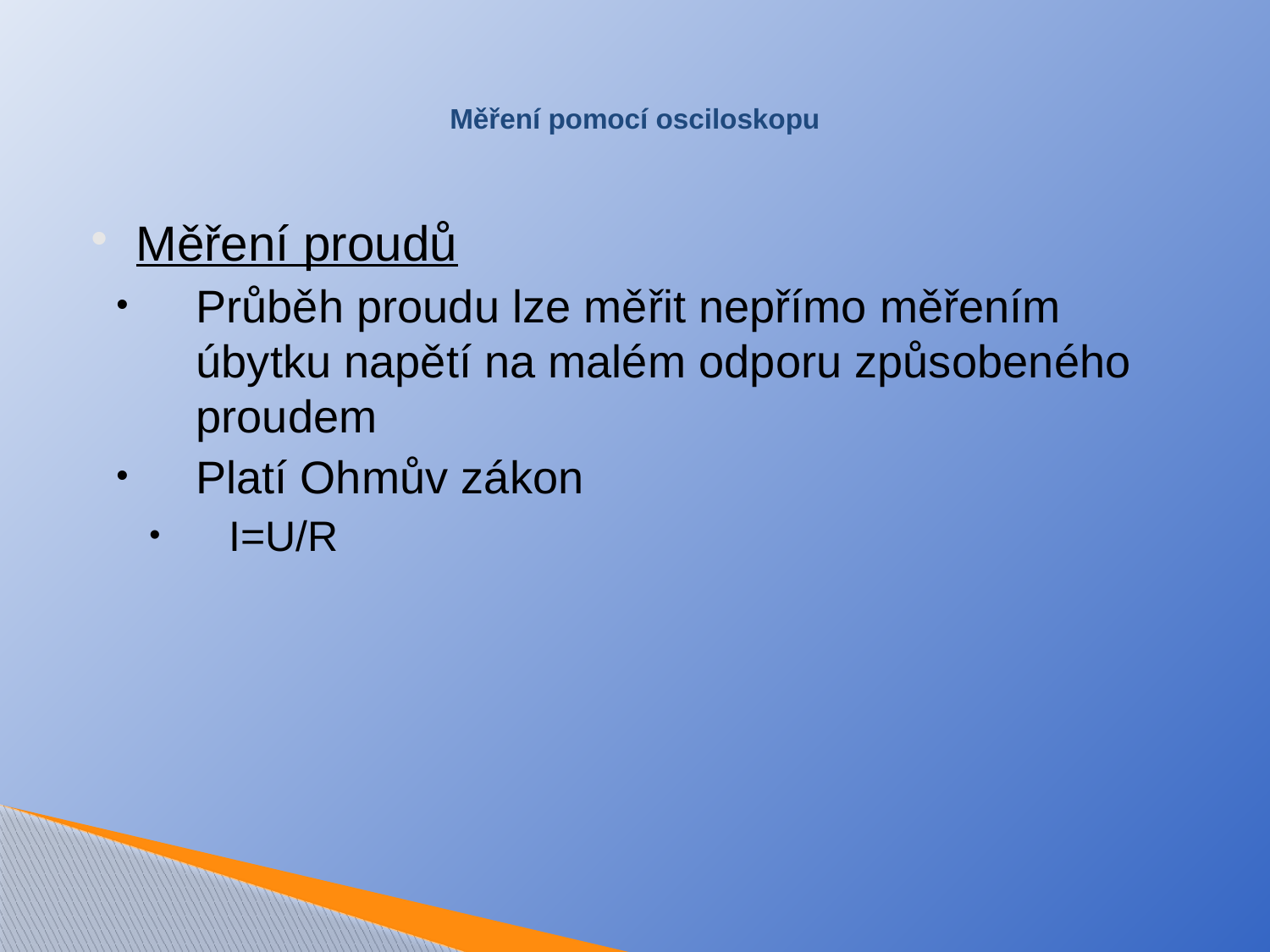

# Měření pomocí osciloskopu
Měření proudů
Průběh proudu lze měřit nepřímo měřením úbytku napětí na malém odporu způsobeného proudem
Platí Ohmův zákon
I=U/R